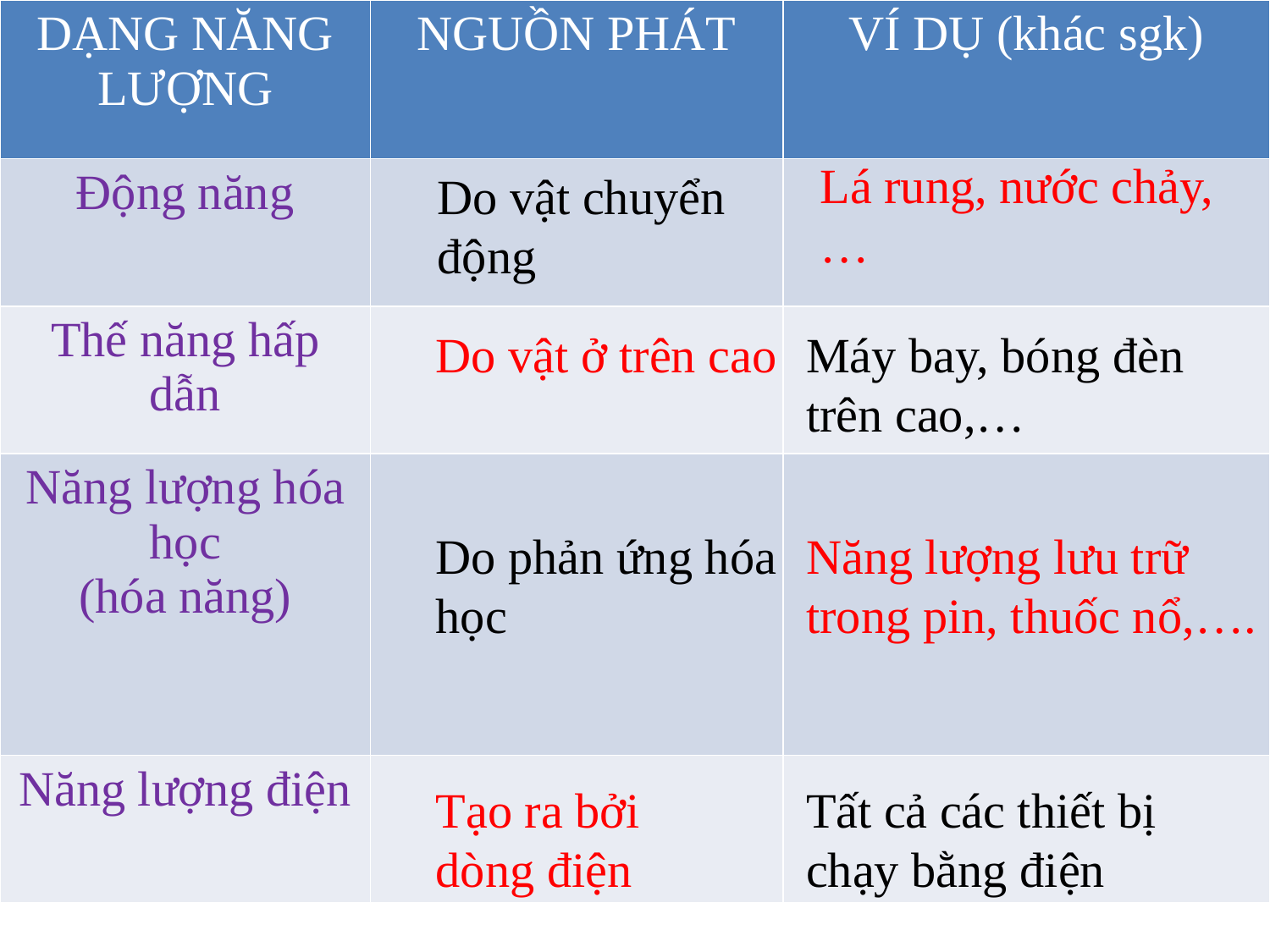

| DẠNG NĂNG LƯỢNG | NGUỒN PHÁT | VÍ DỤ (khác sgk) |
| --- | --- | --- |
| Động năng |  |  |
| Thế năng hấp dẫn |  |  |
| Năng lượng hóa học (hóa năng) |  |  |
| Năng lượng điện |  |  |
Lá rung, nước chảy,…
Do vật chuyển động
Do vật ở trên cao
Máy bay, bóng đèn trên cao,…
Do phản ứng hóa học
Năng lượng lưu trữ trong pin, thuốc nổ,….
Tạo ra bởi dòng điện
Tất cả các thiết bị chạy bằng điện